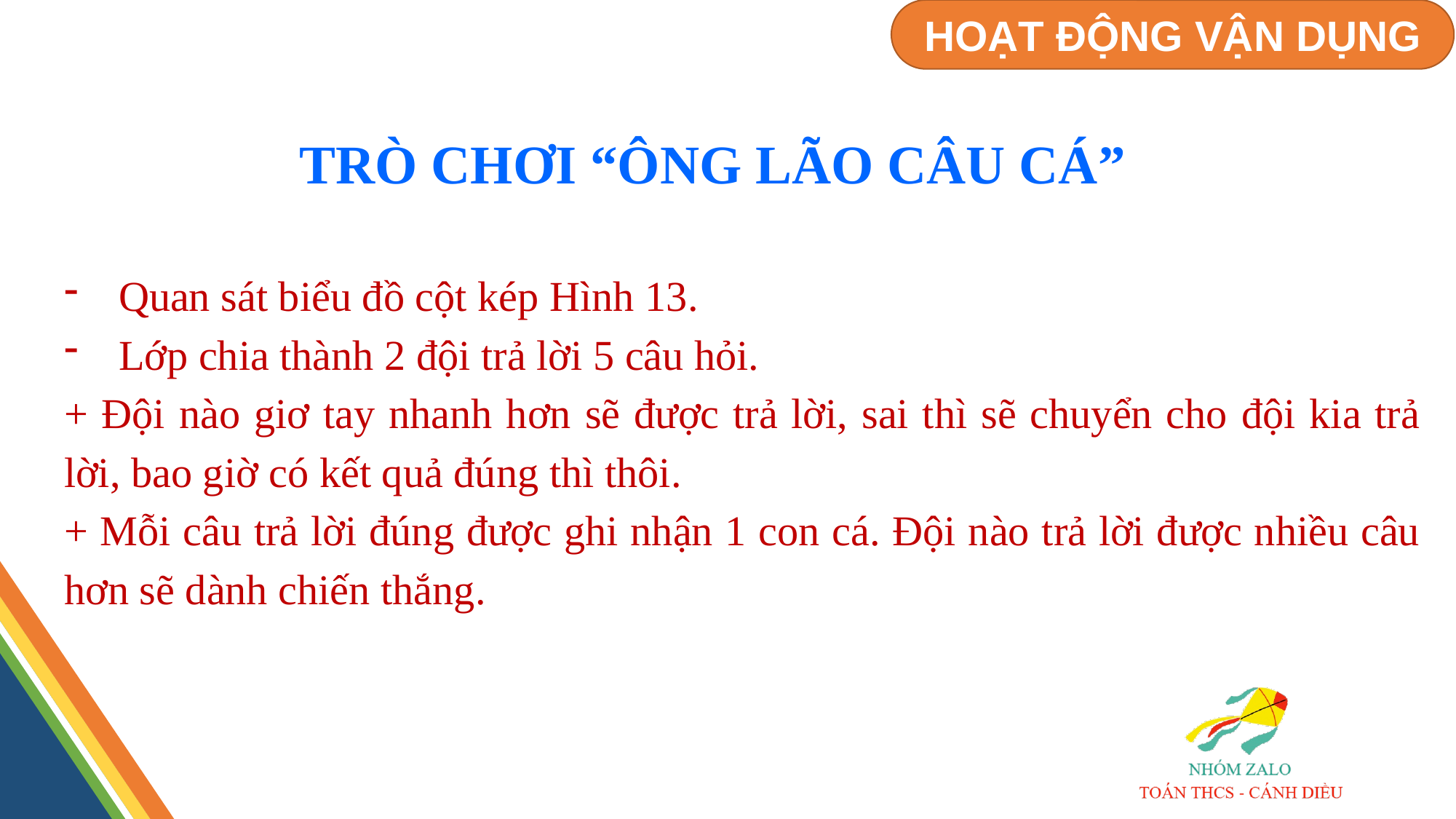

HOẠT ĐỘNG VẬN DỤNG
TRÒ CHƠI “ÔNG LÃO CÂU CÁ”
Quan sát biểu đồ cột kép Hình 13.
Lớp chia thành 2 đội trả lời 5 câu hỏi.
+ Đội nào giơ tay nhanh hơn sẽ được trả lời, sai thì sẽ chuyển cho đội kia trả lời, bao giờ có kết quả đúng thì thôi.
+ Mỗi câu trả lời đúng được ghi nhận 1 con cá. Đội nào trả lời được nhiều câu hơn sẽ dành chiến thắng.